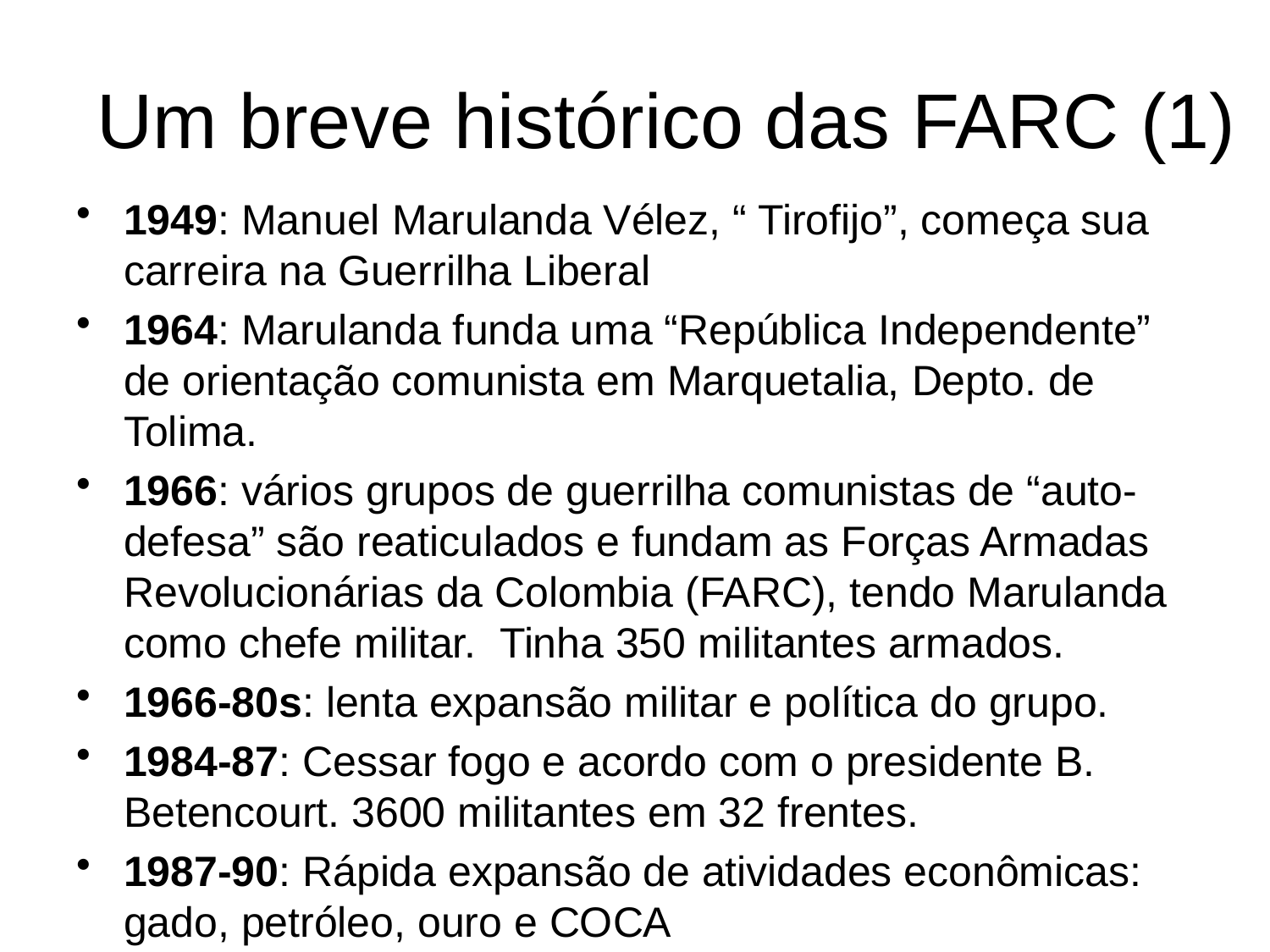

# Um breve histórico das FARC (1)
1949: Manuel Marulanda Vélez, “ Tirofijo”, começa sua carreira na Guerrilha Liberal
1964: Marulanda funda uma “República Independente” de orientação comunista em Marquetalia, Depto. de Tolima.
1966: vários grupos de guerrilha comunistas de “auto-defesa” são reaticulados e fundam as Forças Armadas Revolucionárias da Colombia (FARC), tendo Marulanda como chefe militar.  Tinha 350 militantes armados.
1966-80s: lenta expansão militar e política do grupo.
1984-87: Cessar fogo e acordo com o presidente B. Betencourt. 3600 militantes em 32 frentes.
1987-90: Rápida expansão de atividades econômicas: gado, petróleo, ouro e COCA